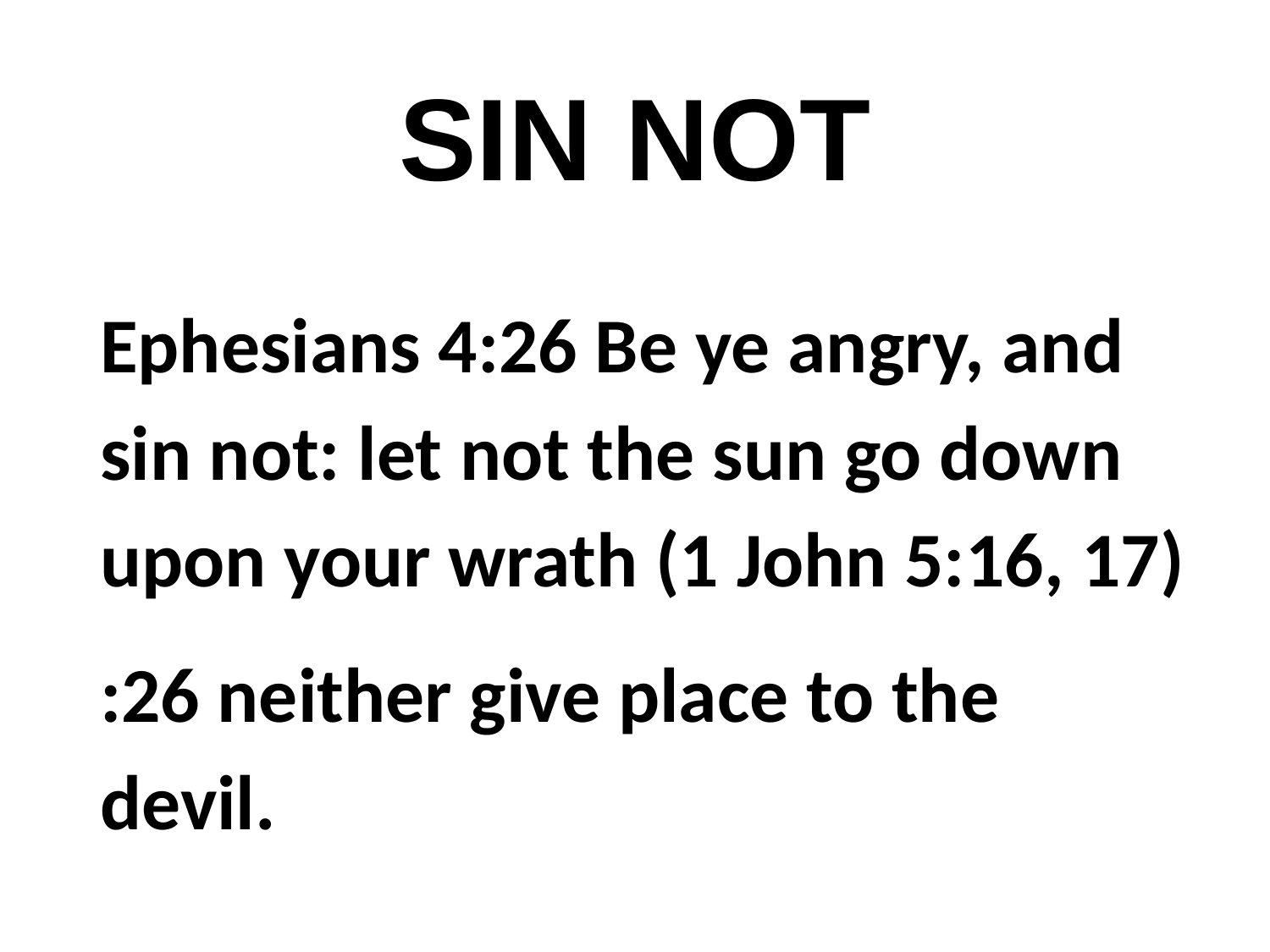

# SIN NOT
Ephesians 4:26 Be ye angry, and sin not: let not the sun go down upon your wrath (1 John 5:16, 17)
:26 neither give place to the devil.